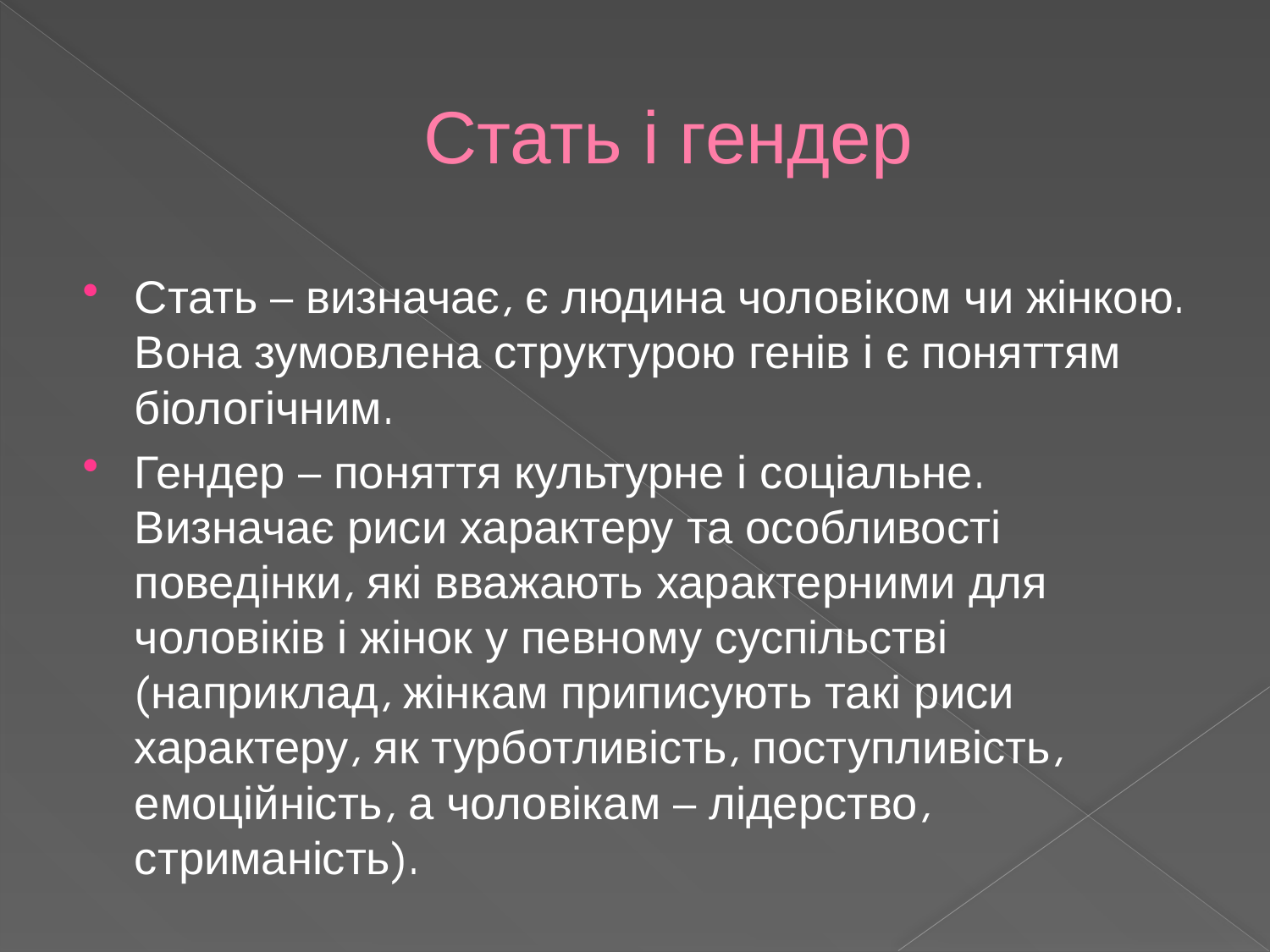

# Стать і гендер
Стать – визначає, є людина чоловіком чи жінкою. Вона зумовлена структурою генів і є поняттям біологічним.
Гендер – поняття культурне і соціальне. Визначає риси характеру та особливості поведінки, які вважають характерними для чоловіків і жінок у певному суспільстві (наприклад, жінкам приписують такі риси характеру, як турботливість, поступливість, емоційність, а чоловікам – лідерство, стриманість).